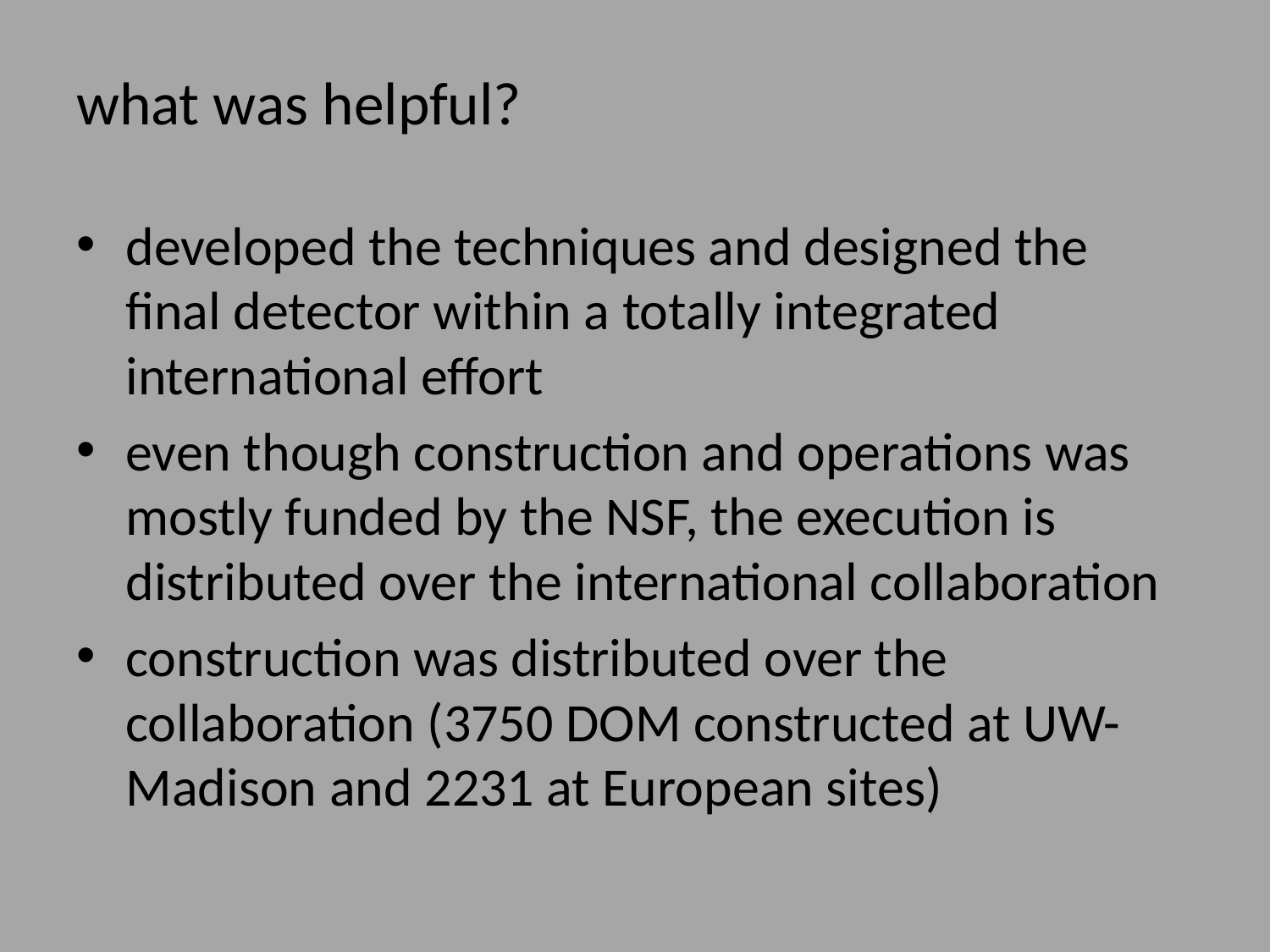

# what was helpful?
developed the techniques and designed the final detector within a totally integrated international effort
even though construction and operations was mostly funded by the NSF, the execution is distributed over the international collaboration
construction was distributed over the collaboration (3750 DOM constructed at UW-Madison and 2231 at European sites)